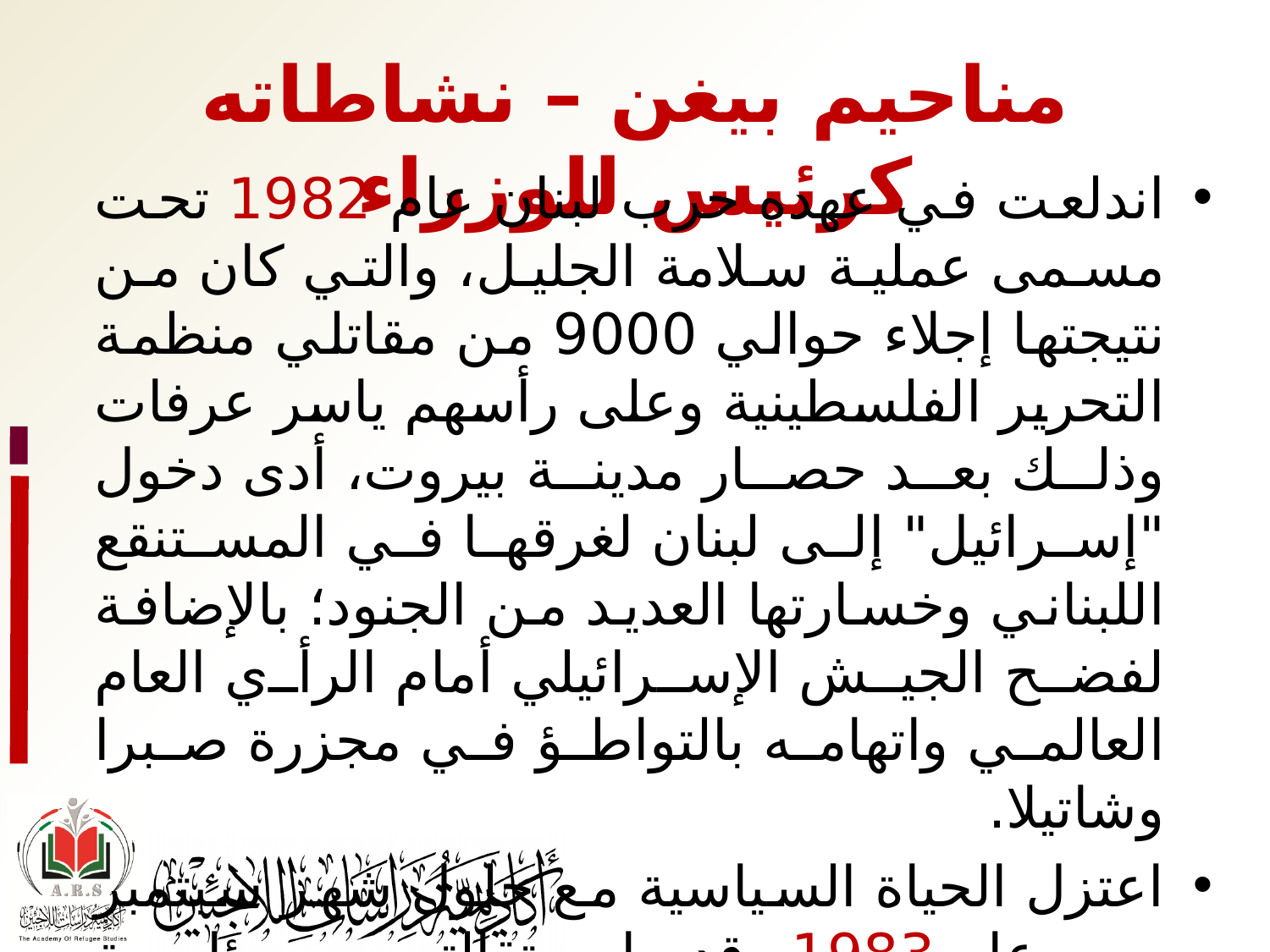

# مناحيم بيغن – نشاطاته كرئيس للوزراء
اندلعت في عهده حرب لبنان عام 1982 تحت مسمى عملية سلامة الجليل، والتي كان من نتيجتها إجلاء حوالي 9000 من مقاتلي منظمة التحرير الفلسطينية وعلى رأسهم ياسر عرفات وذلك بعد حصار مدينة بيروت، أدى دخول "إسرائيل" إلى لبنان لغرقها في المستنقع اللبناني وخسارتها العديد من الجنود؛ بالإضافة لفضح الجيش الإسرائيلي أمام الرأي العام العالمي واتهامه بالتواطؤ في مجزرة صبرا وشاتيلا.
اعتزل الحياة السياسية مع حلول شهر سبتمبر من عام 1983 وقدم استقالته من رئاسة الحكومة؛ وتوفي عن عمر 78 سنة عام 1992.